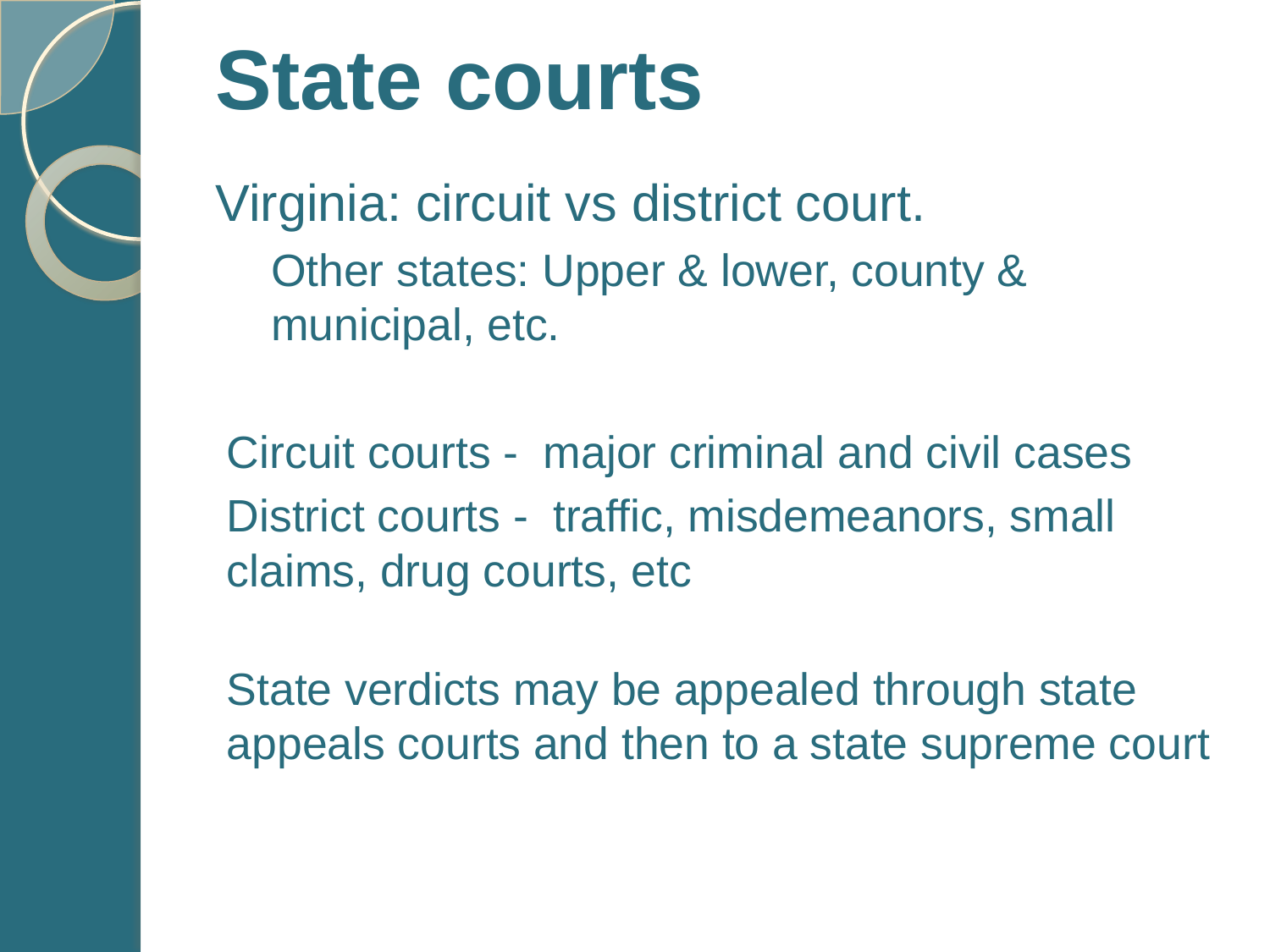

State courts

Virginia: circuit vs district court.
Other states: Upper & lower, county & municipal, etc.

Circuit courts -  major criminal and civil cases
District courts -  traffic, misdemeanors, small claims, drug courts, etc
State verdicts may be appealed through state appeals courts and then to a state supreme court